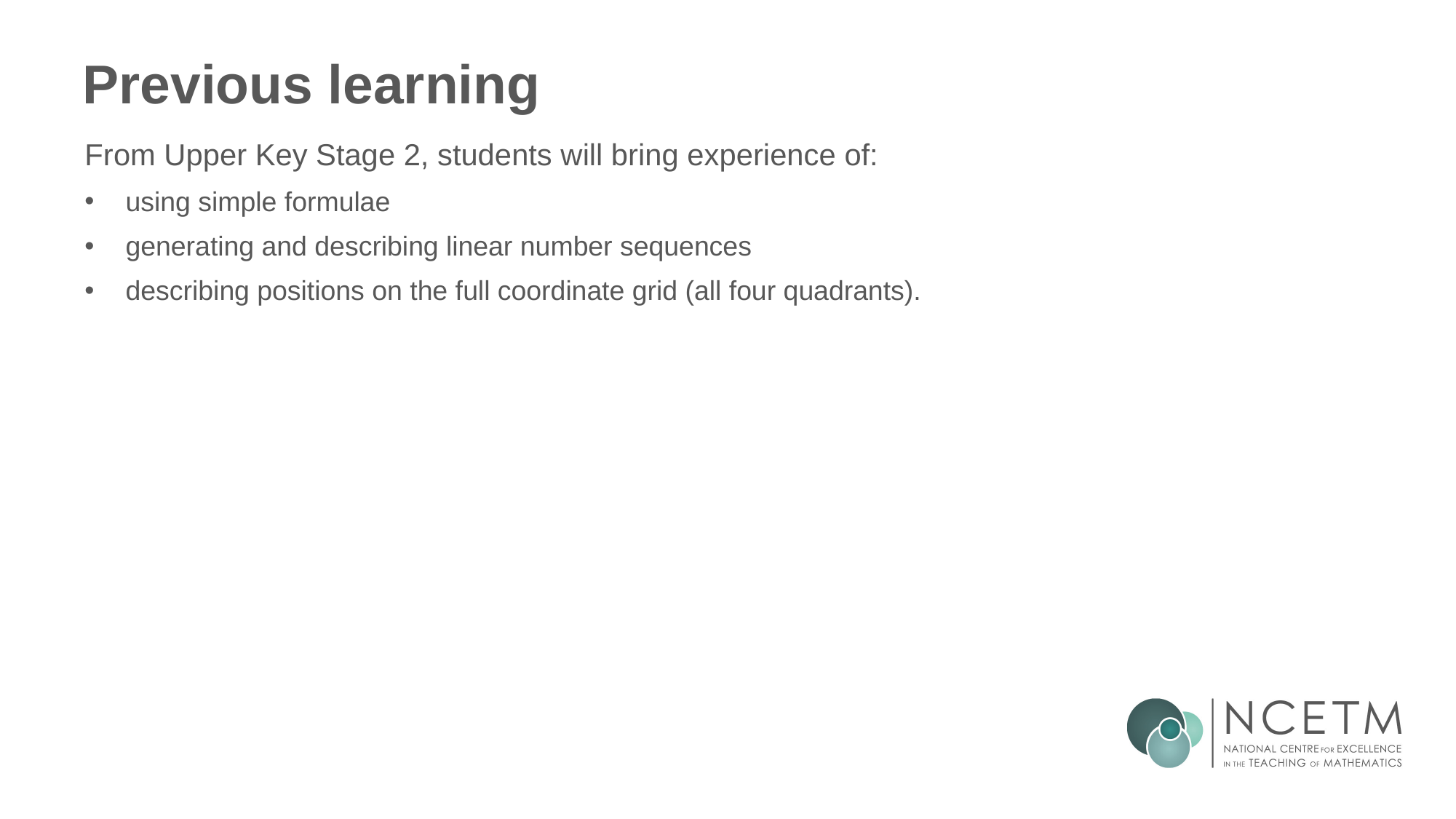

# Previous learning
From Upper Key Stage 2, students will bring experience of:
using simple formulae
generating and describing linear number sequences
describing positions on the full coordinate grid (all four quadrants).